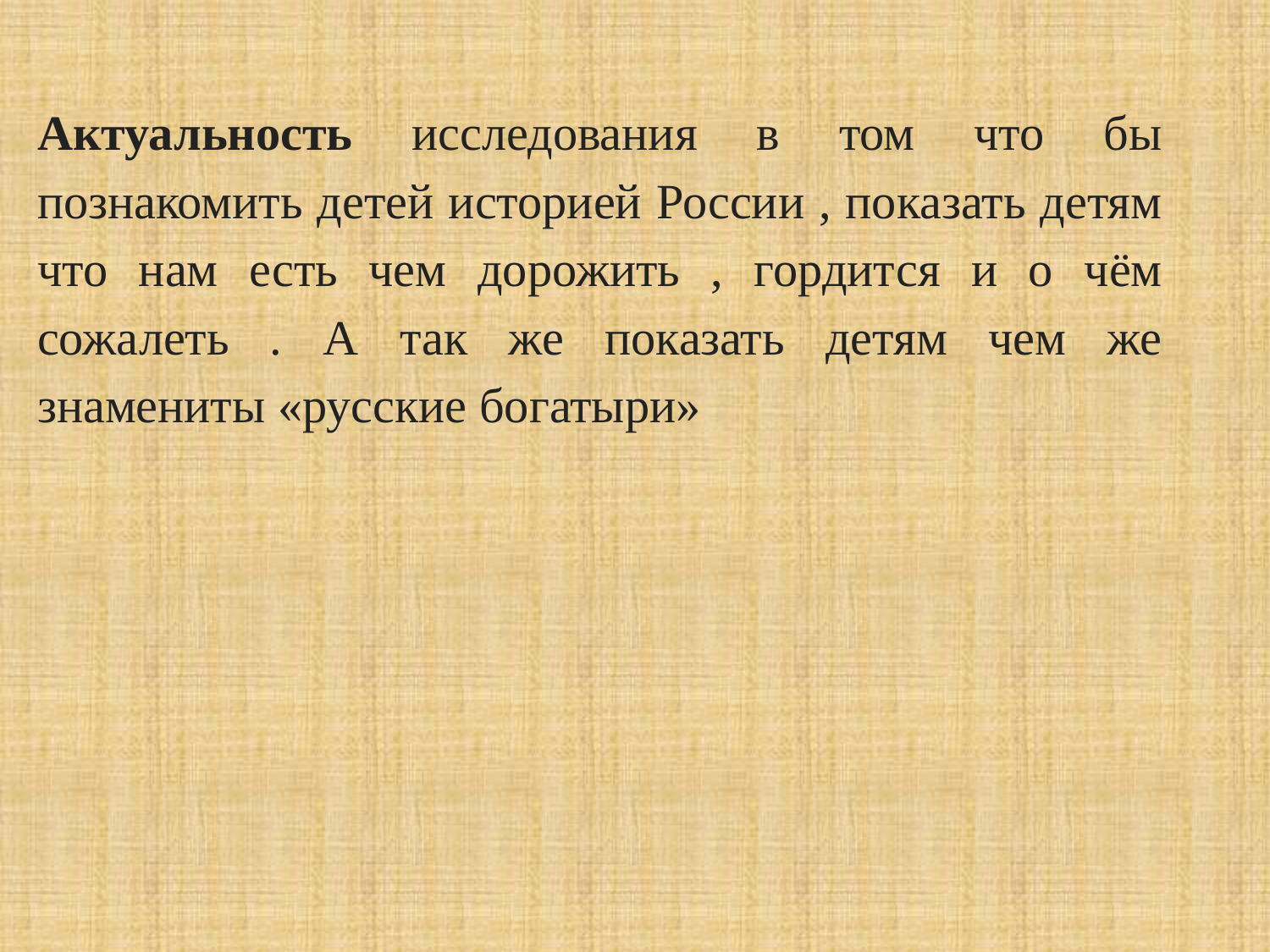

Актуальность исследования в том что бы познакомить детей историей России , показать детям что нам есть чем дорожить , гордится и о чём сожалеть . А так же показать детям чем же знамениты «русские богатыри»